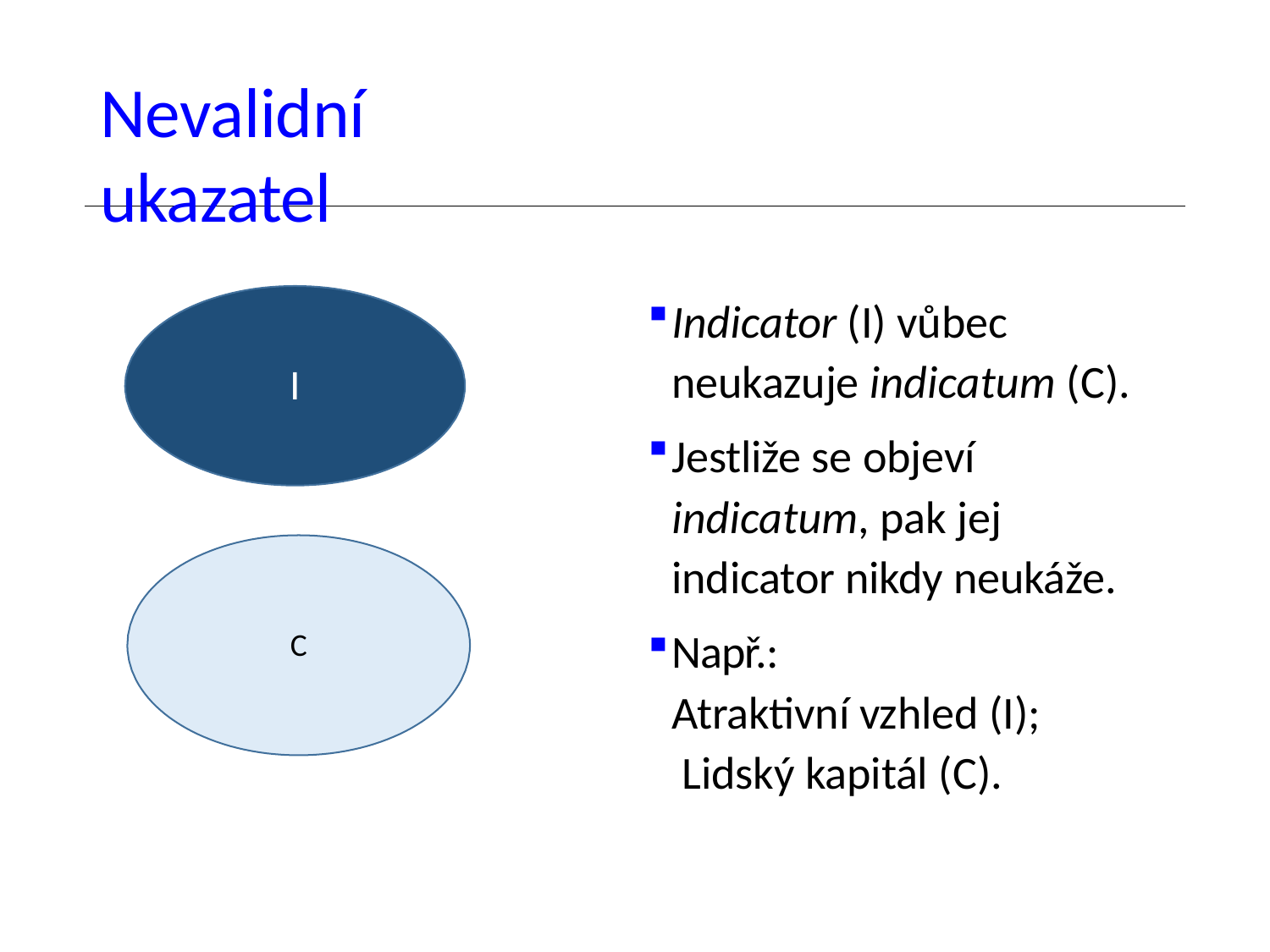

# Nevalidní ukazatel
Indicator (I) vůbec  neukazuje indicatum (C).
Jestliže se objeví
indicatum, pak jej
indicator nikdy neukáže.
Např.:
Atraktivní vzhled (I);  Lidský kapitál (C).

I

C